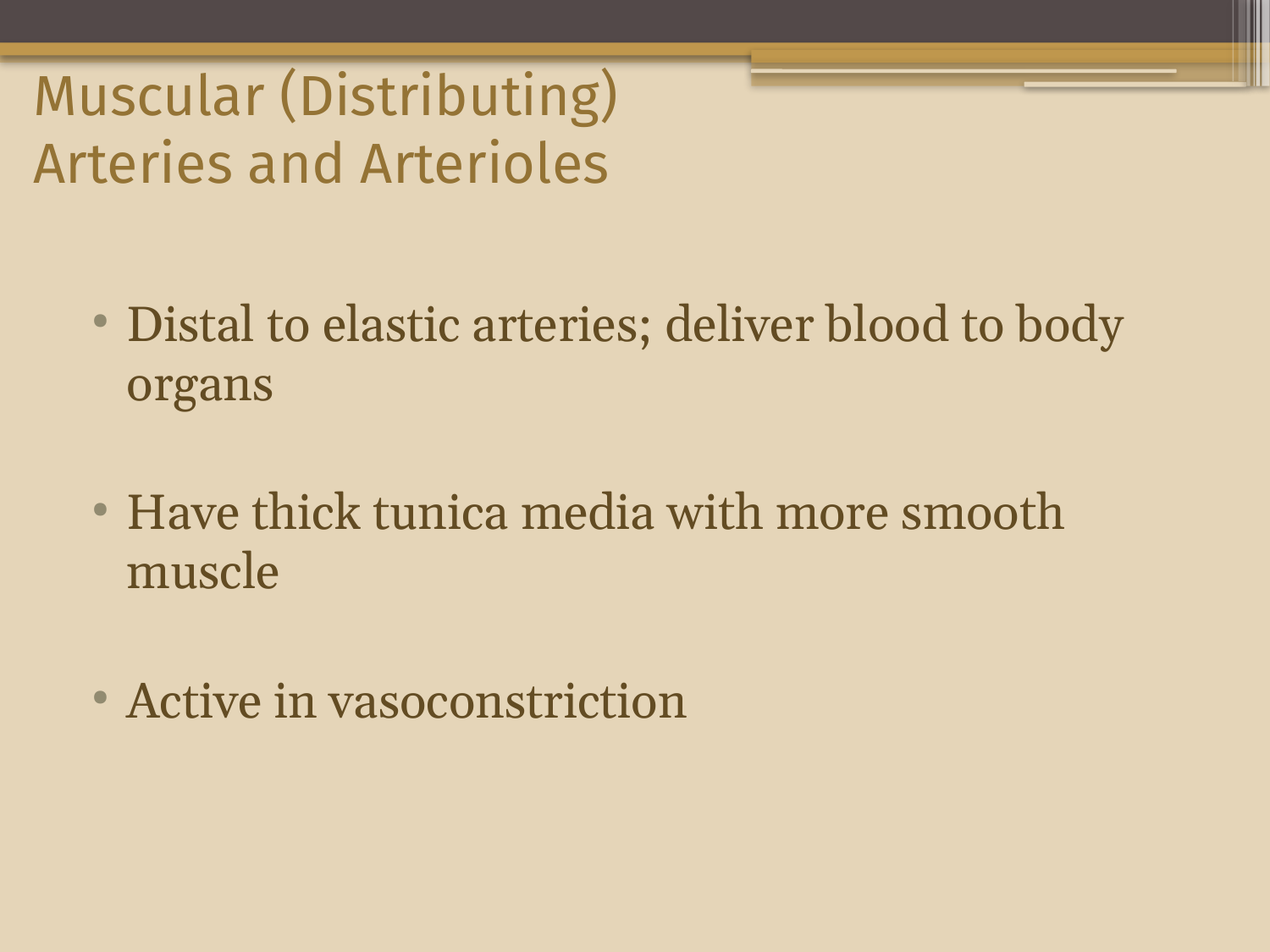

# Muscular (Distributing) Arteries and Arterioles
Distal to elastic arteries; deliver blood to body organs

Have thick tunica media with more smooth muscle

Active in vasoconstriction